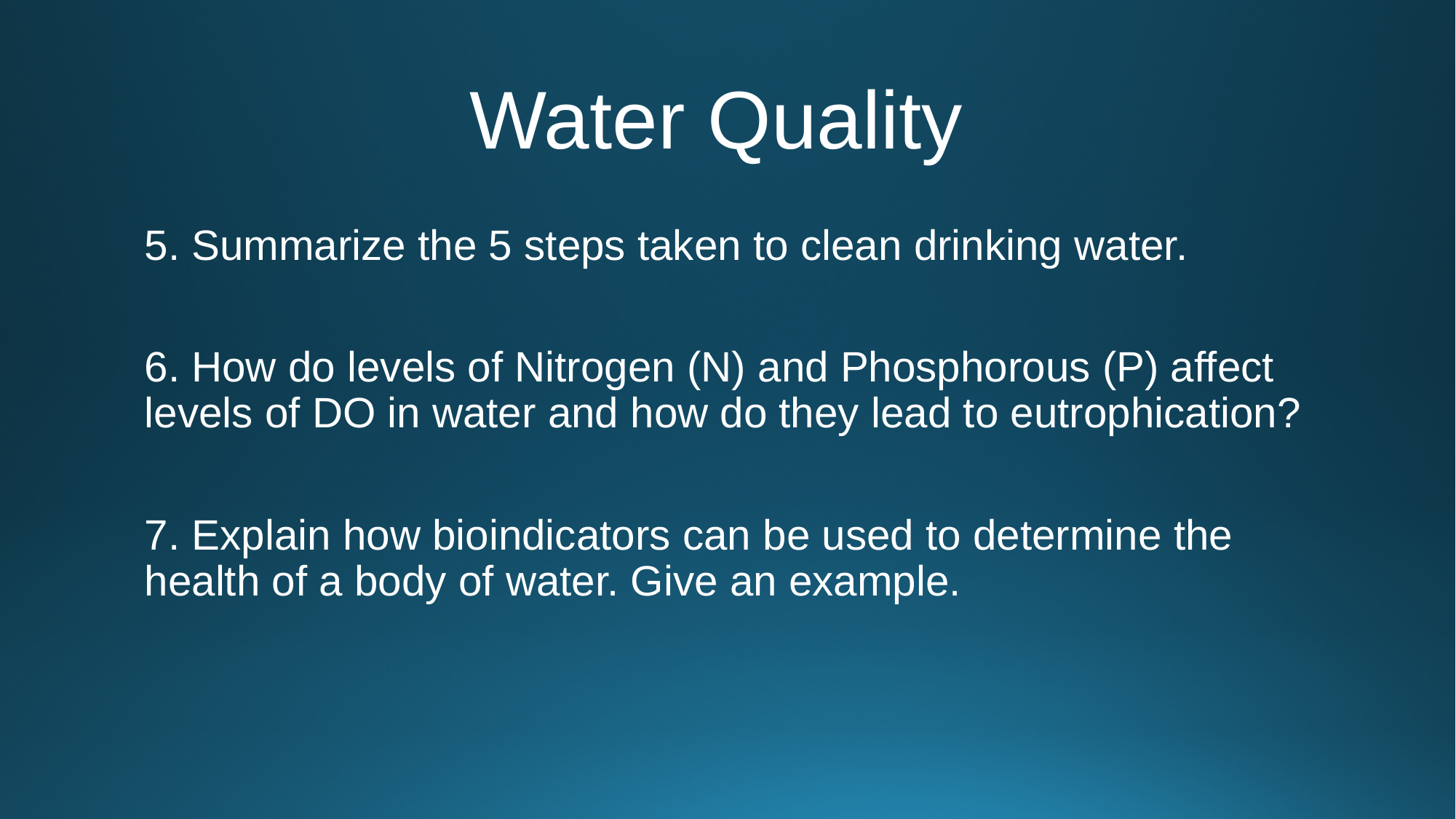

# Water Quality
5. Summarize the 5 steps taken to clean drinking water.

6. How do levels of Nitrogen (N) and Phosphorous (P) affect levels of DO in water and how do they lead to eutrophication?

7. Explain how bioindicators can be used to determine the health of a body of water. Give an example.